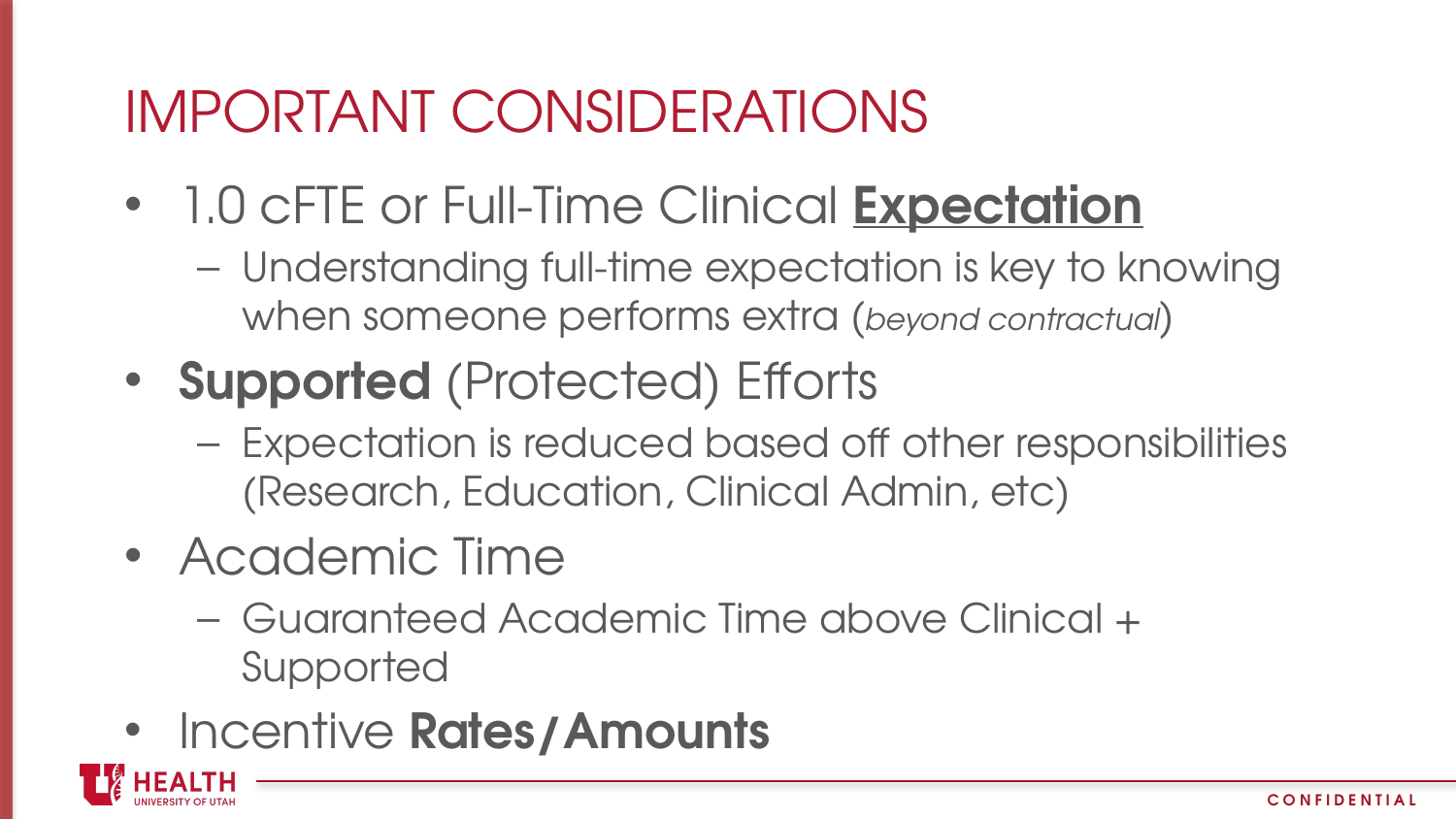

# Important considerations
1.0 cFTE or Full-Time Clinical Expectation
Understanding full-time expectation is key to knowing when someone performs extra (beyond contractual)
Supported (Protected) Efforts
Expectation is reduced based off other responsibilities (Research, Education, Clinical Admin, etc)
Academic Time
Guaranteed Academic Time above Clinical + Supported
Incentive Rates/Amounts